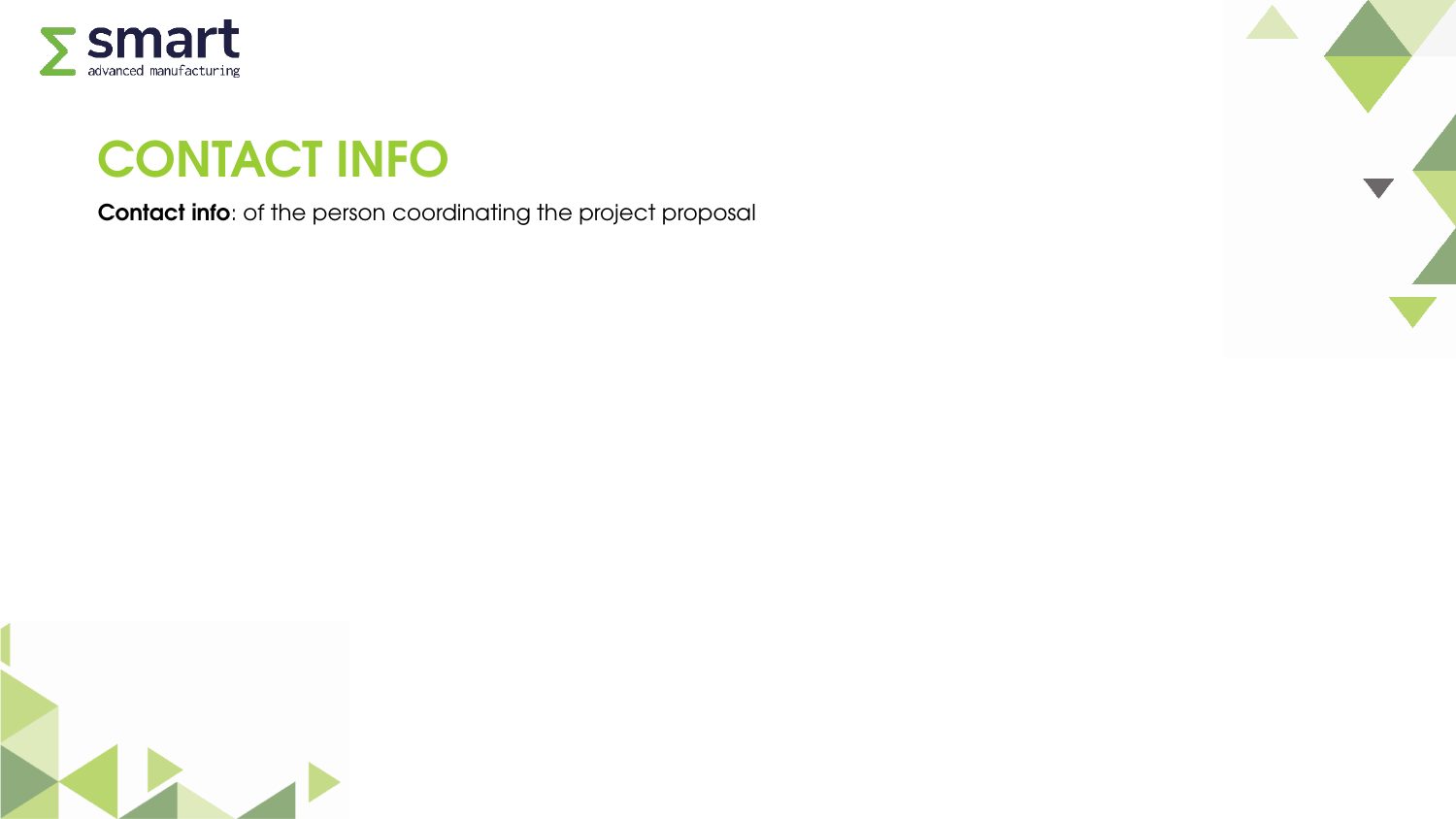

CONTACT INFO

Contact info: of the person coordinating the project proposal